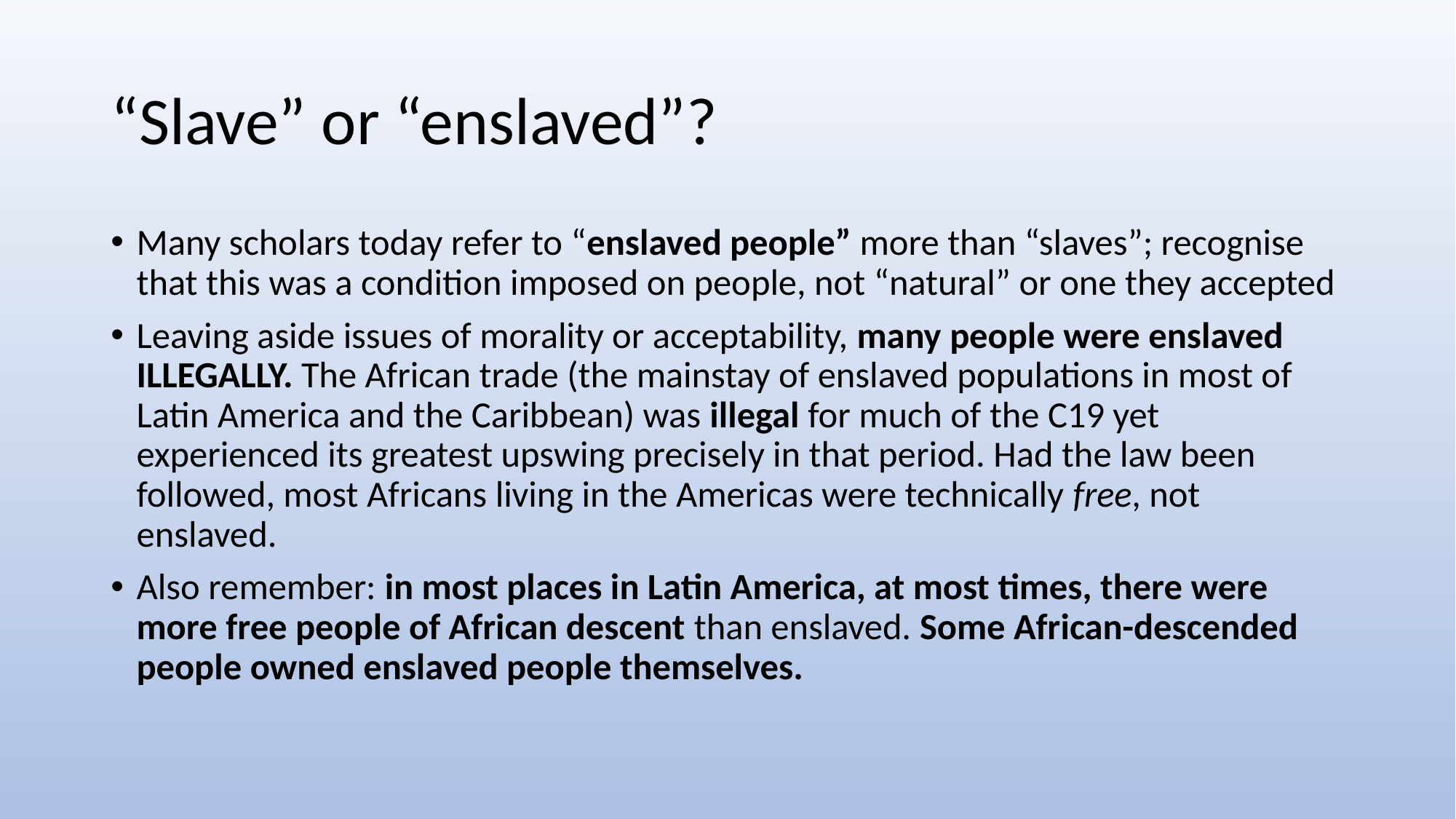

# “Slave” or “enslaved”?
Many scholars today refer to “enslaved people” more than “slaves”; recognise that this was a condition imposed on people, not “natural” or one they accepted
Leaving aside issues of morality or acceptability, many people were enslaved ILLEGALLY. The African trade (the mainstay of enslaved populations in most of Latin America and the Caribbean) was illegal for much of the C19 yet experienced its greatest upswing precisely in that period. Had the law been followed, most Africans living in the Americas were technically free, not enslaved.
Also remember: in most places in Latin America, at most times, there were more free people of African descent than enslaved. Some African-descended people owned enslaved people themselves.